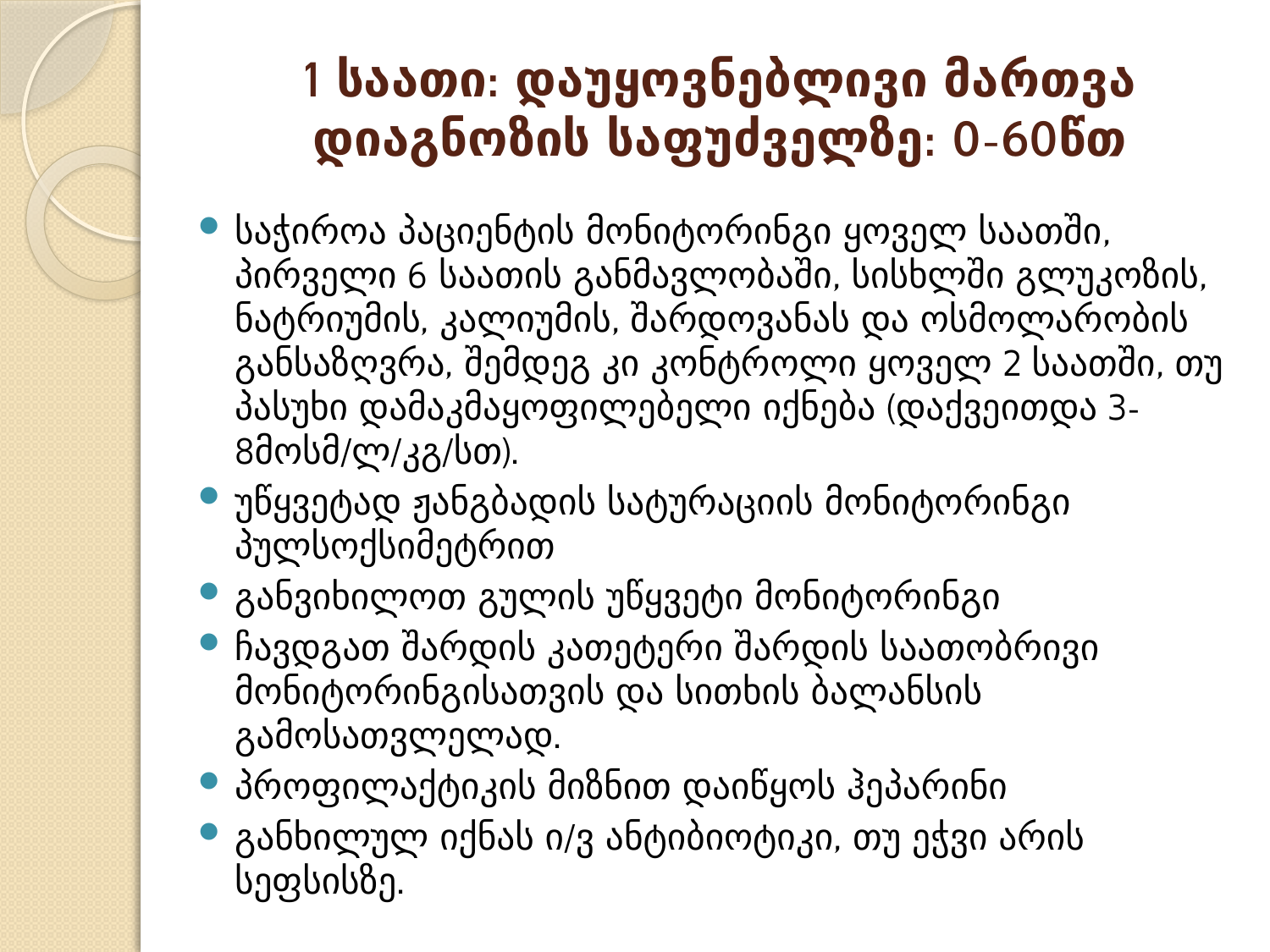

# 1 საათი: დაუყოვნებლივი მართვა დიაგნოზის საფუძველზე: 0-60წთ
საჭიროა პაციენტის მონიტორინგი ყოველ საათში, პირველი 6 საათის განმავლობაში, სისხლში გლუკოზის, ნატრიუმის, კალიუმის, შარდოვანას და ოსმოლარობის განსაზღვრა, შემდეგ კი კონტროლი ყოველ 2 საათში, თუ პასუხი დამაკმაყოფილებელი იქნება (დაქვეითდა 3-8მოსმ/ლ/კგ/სთ).
უწყვეტად ჟანგბადის სატურაციის მონიტორინგი პულსოქსიმეტრით
განვიხილოთ გულის უწყვეტი მონიტორინგი
ჩავდგათ შარდის კათეტერი შარდის საათობრივი მონიტორინგისათვის და სითხის ბალანსის გამოსათვლელად.
პროფილაქტიკის მიზნით დაიწყოს ჰეპარინი
განხილულ იქნას ი/ვ ანტიბიოტიკი, თუ ეჭვი არის სეფსისზე.